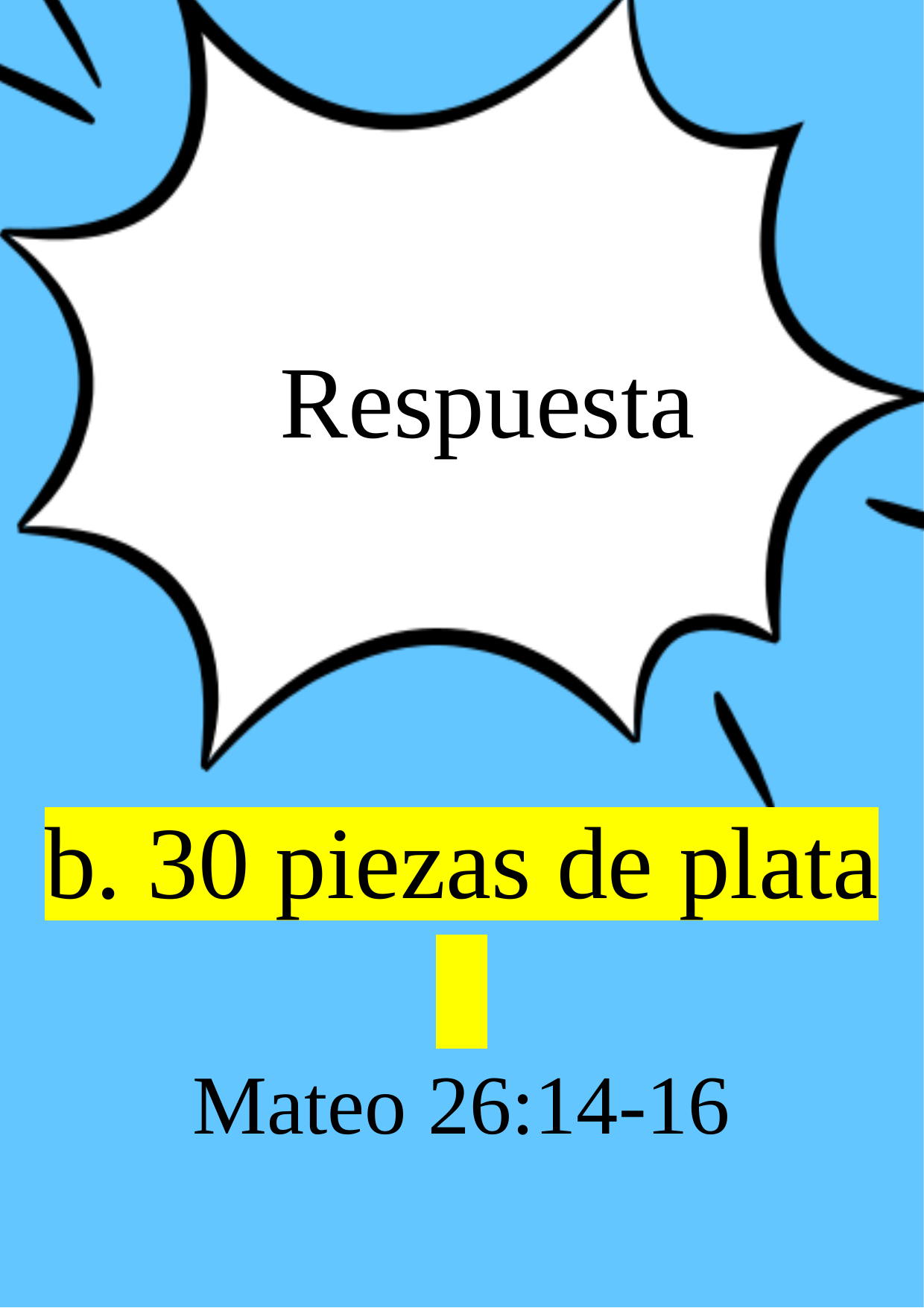

Respuesta

b. 30 piezas de plata
Mateo 26:14-16